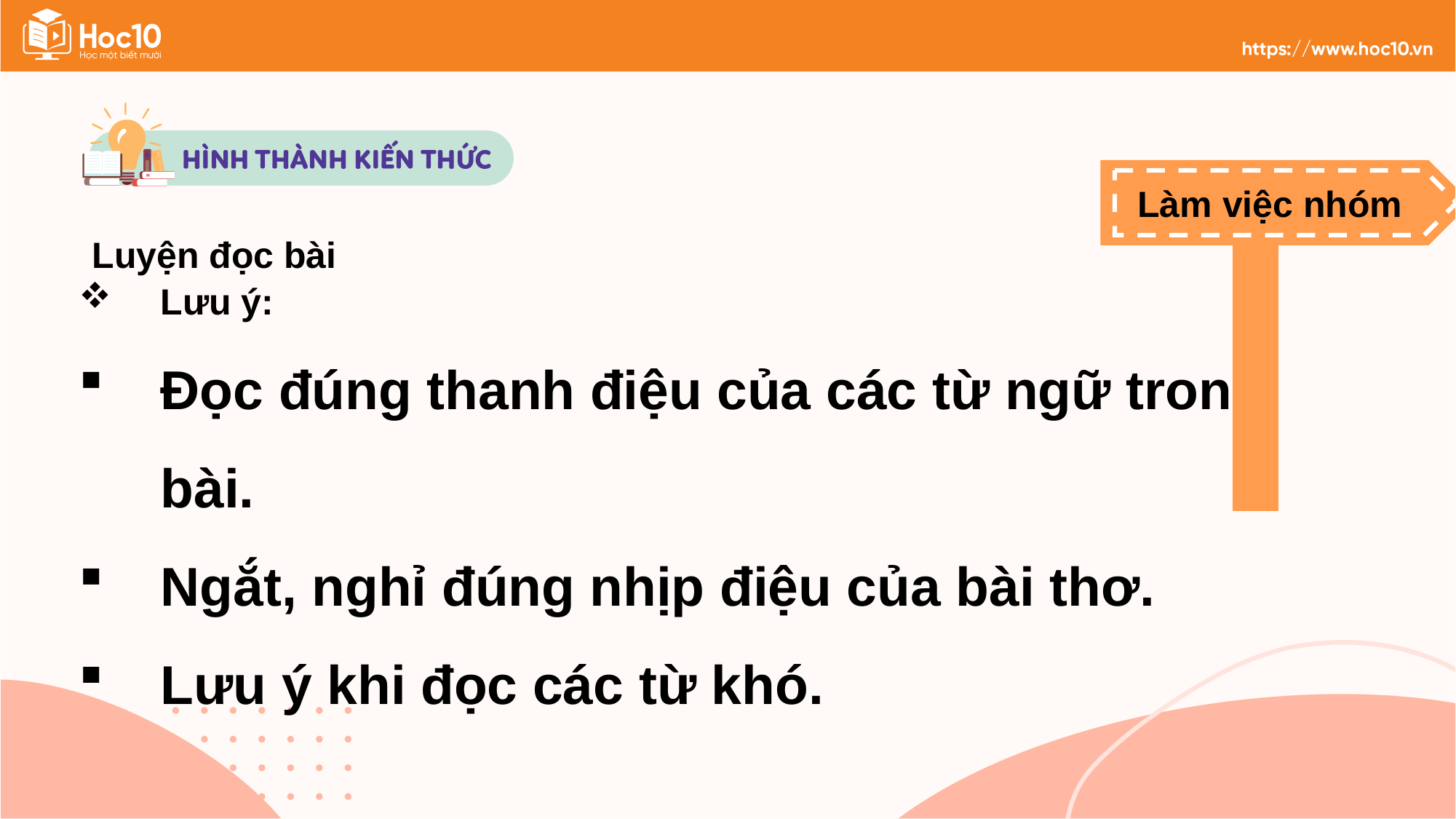

Luyện đọc bài
Làm việc nhóm

Lưu ý:
Đọc đúng thanh điệu của các từ ngữ trong bài.
Ngắt, nghỉ đúng nhịp điệu của bài thơ.
Lưu ý khi đọc các từ khó.